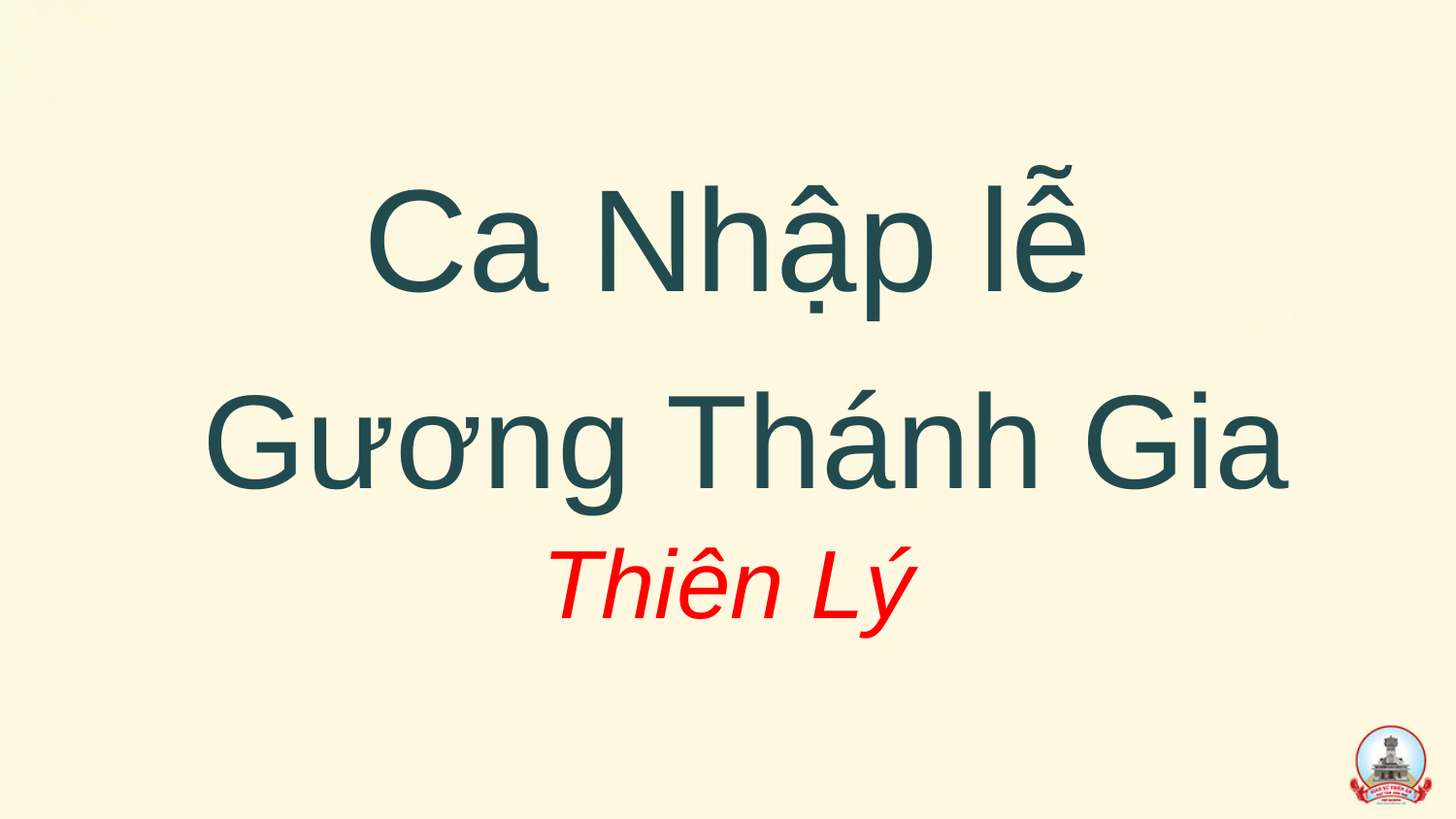

Ca Nhập lễ
 Gương Thánh Gia
Thiên Lý
#